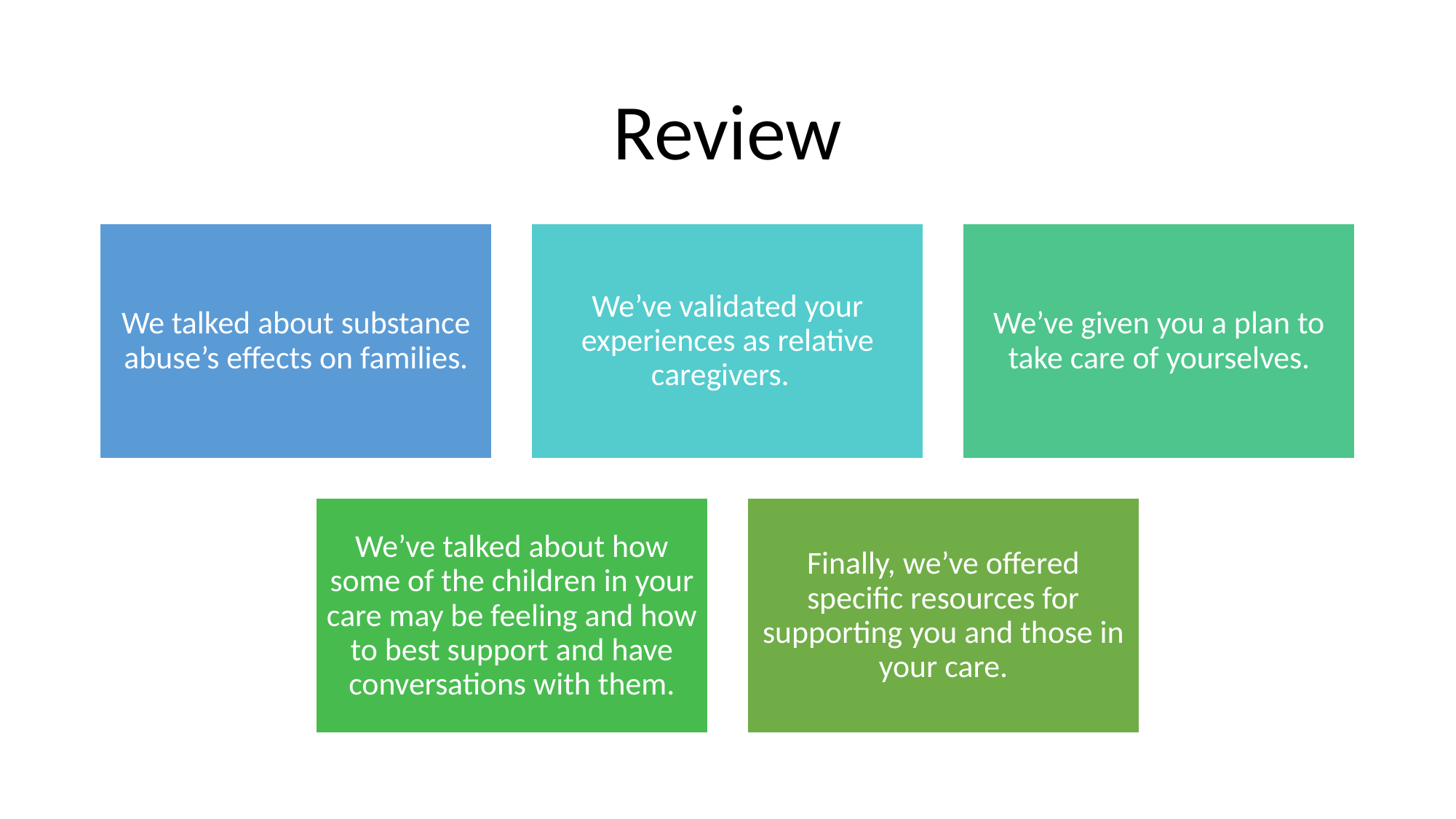

# Review
We talked about substance abuse’s effects on families.
We’ve validated your experiences as relative caregivers.
We’ve given you a plan to take care of yourselves.
We’ve talked about how some of the children in your care may be feeling and how to best support and have conversations with them.
Finally, we’ve offered specific resources for supporting you and those in your care.